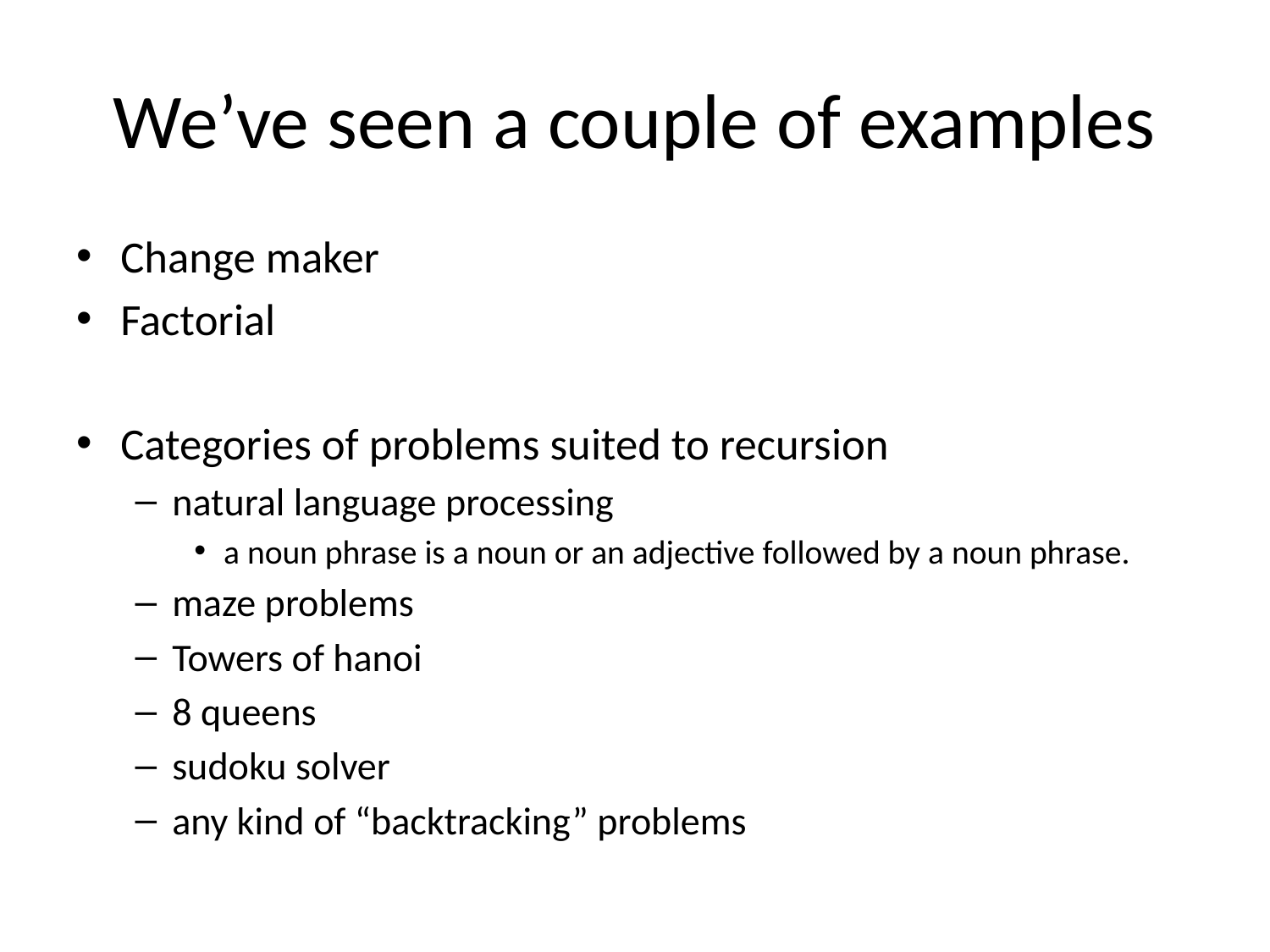

# We’ve seen a couple of examples
Change maker
Factorial

Categories of problems suited to recursion
natural language processing
a noun phrase is a noun or an adjective followed by a noun phrase.
maze problems
Towers of hanoi
8 queens
sudoku solver
any kind of “backtracking” problems